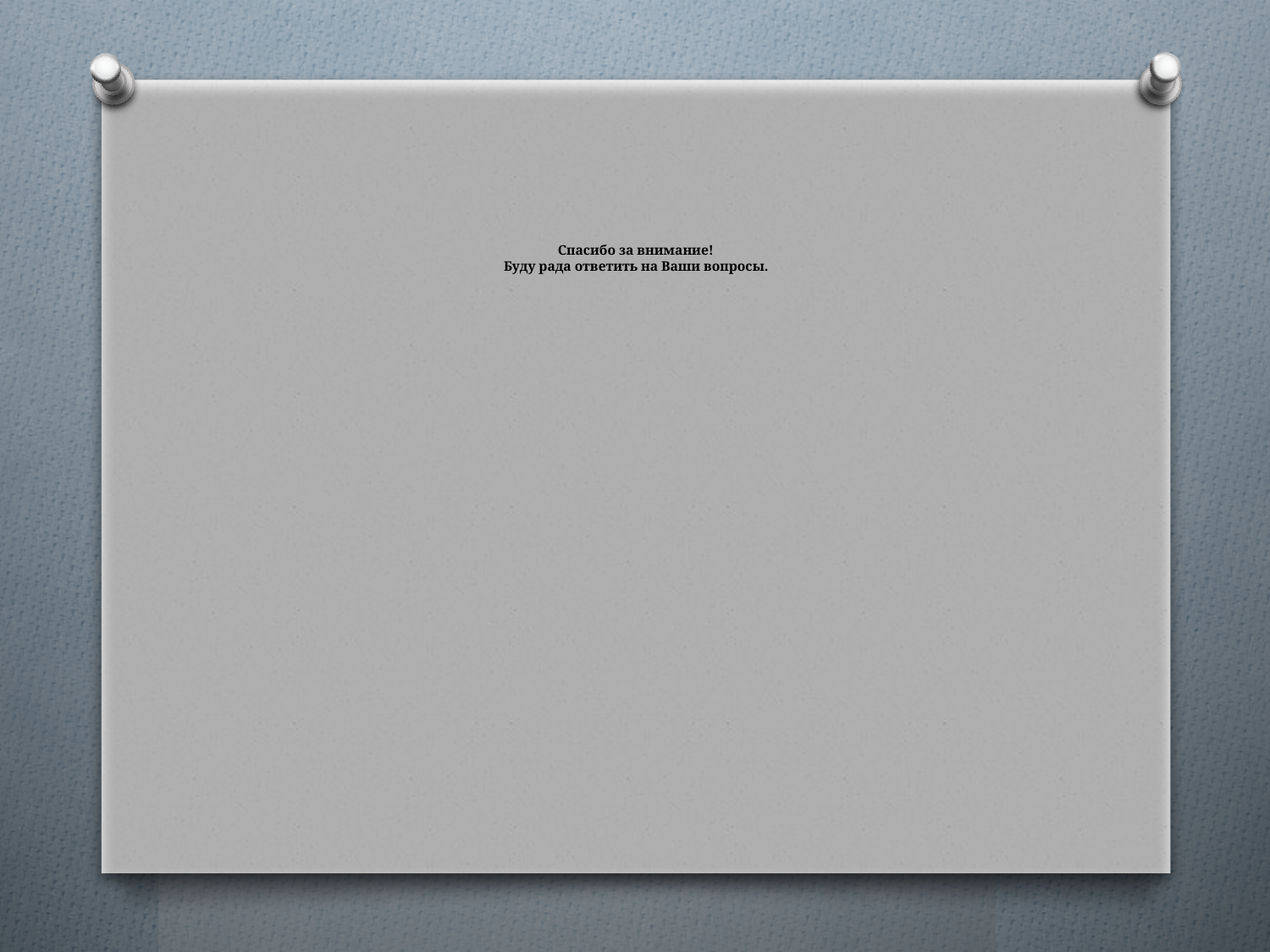

# Спасибо за внимание! Буду рада ответить на Ваши вопросы.